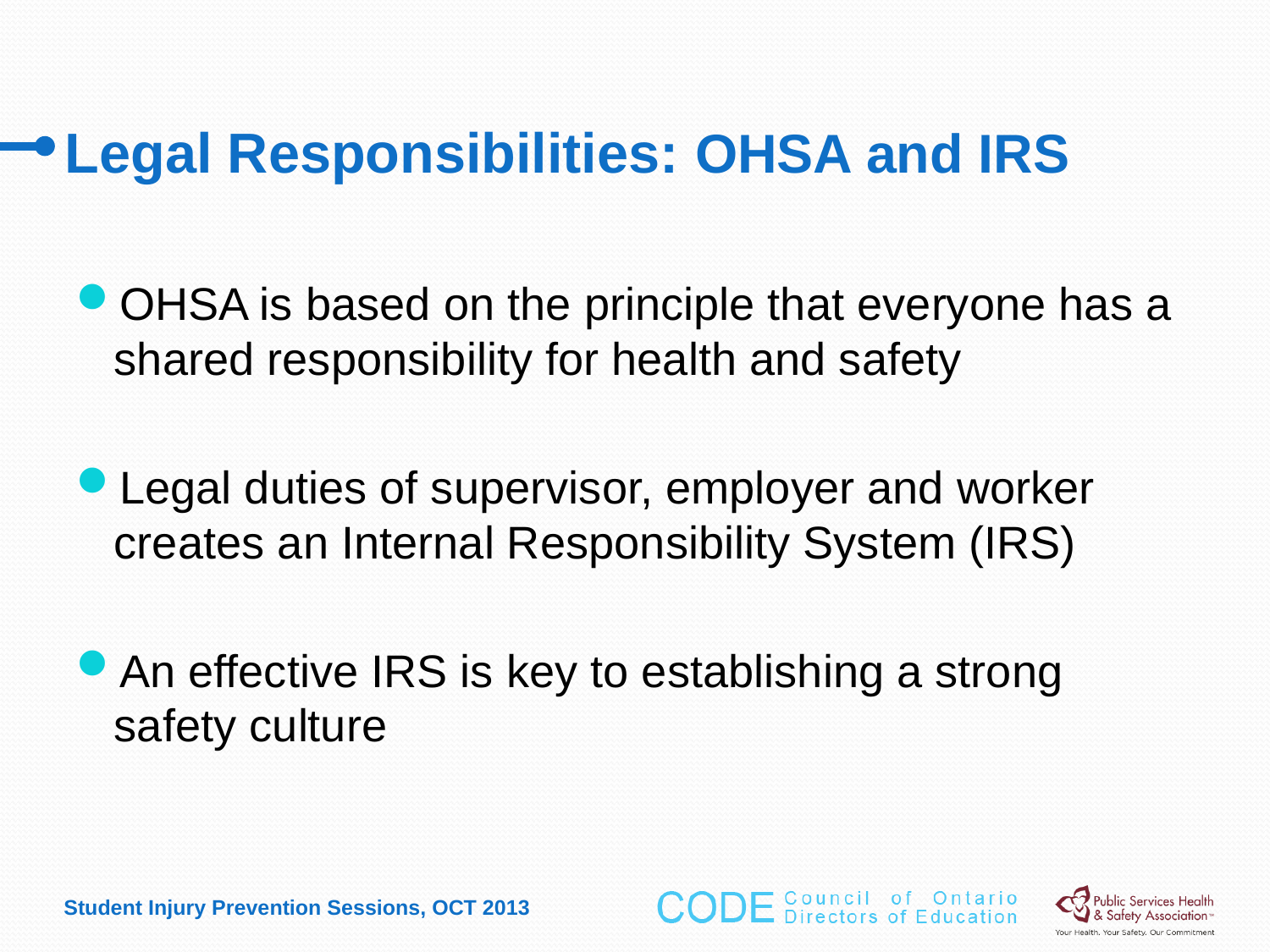

# Legal Responsibilities: OHSA and IRS

OHSA is based on the principle that everyone has a shared responsibility for health and safety

Legal duties of supervisor, employer and worker creates an Internal Responsibility System (IRS)

An effective IRS is key to establishing a strong safety culture
Student Injury Prevention Sessions, OCT 2013